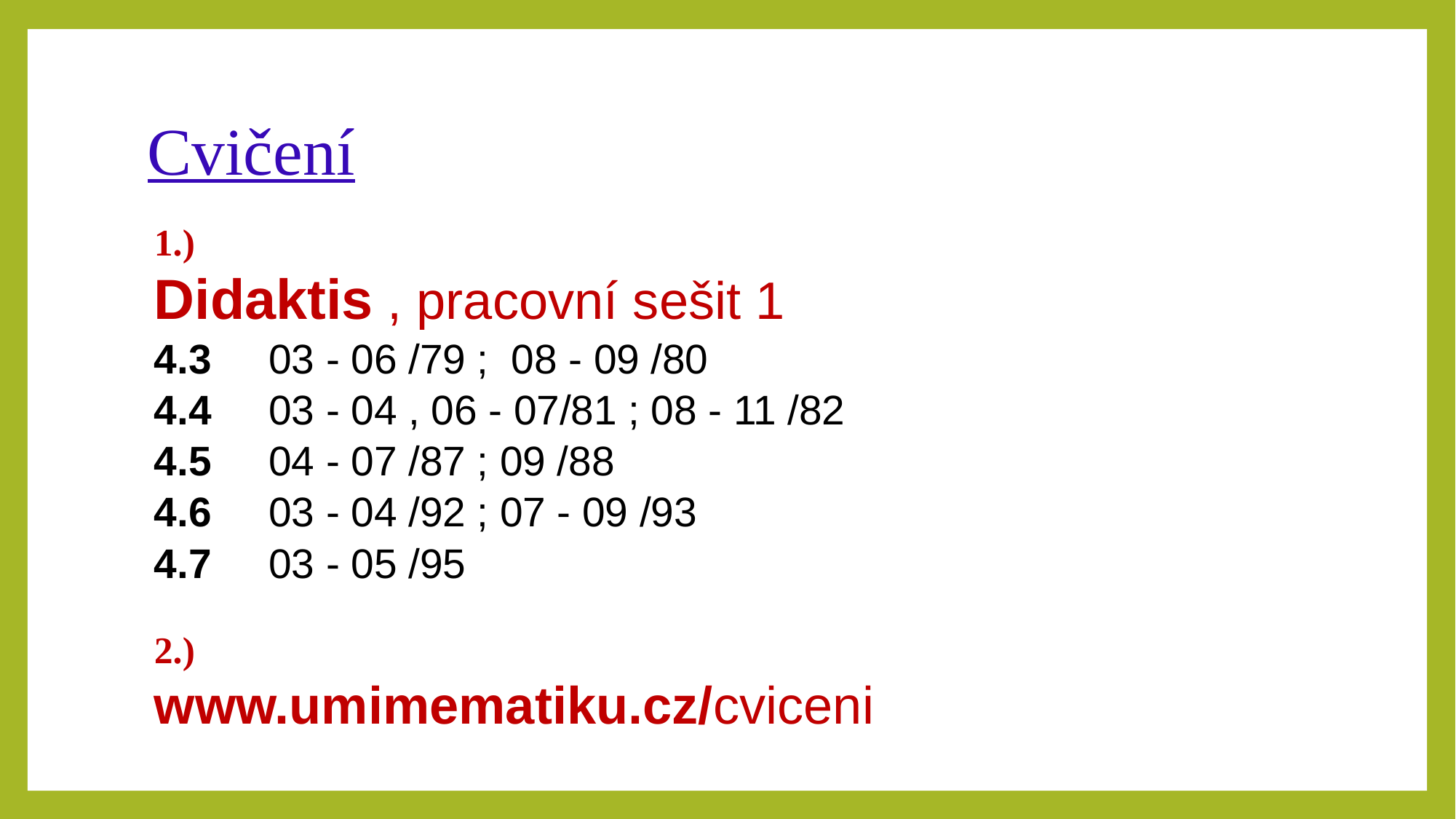

# Cvičení

1.)
Didaktis , pracovní sešit 1
4.3     03 - 06 /79 ;  08 - 09 /80
4.4     03 - 04 , 06 - 07/81 ; 08 - 11 /82
4.5     04 - 07 /87 ; 09 /88
4.6     03 - 04 /92 ; 07 - 09 /93
4.7     03 - 05 /95

2.)
www.umimematiku.cz/cviceni